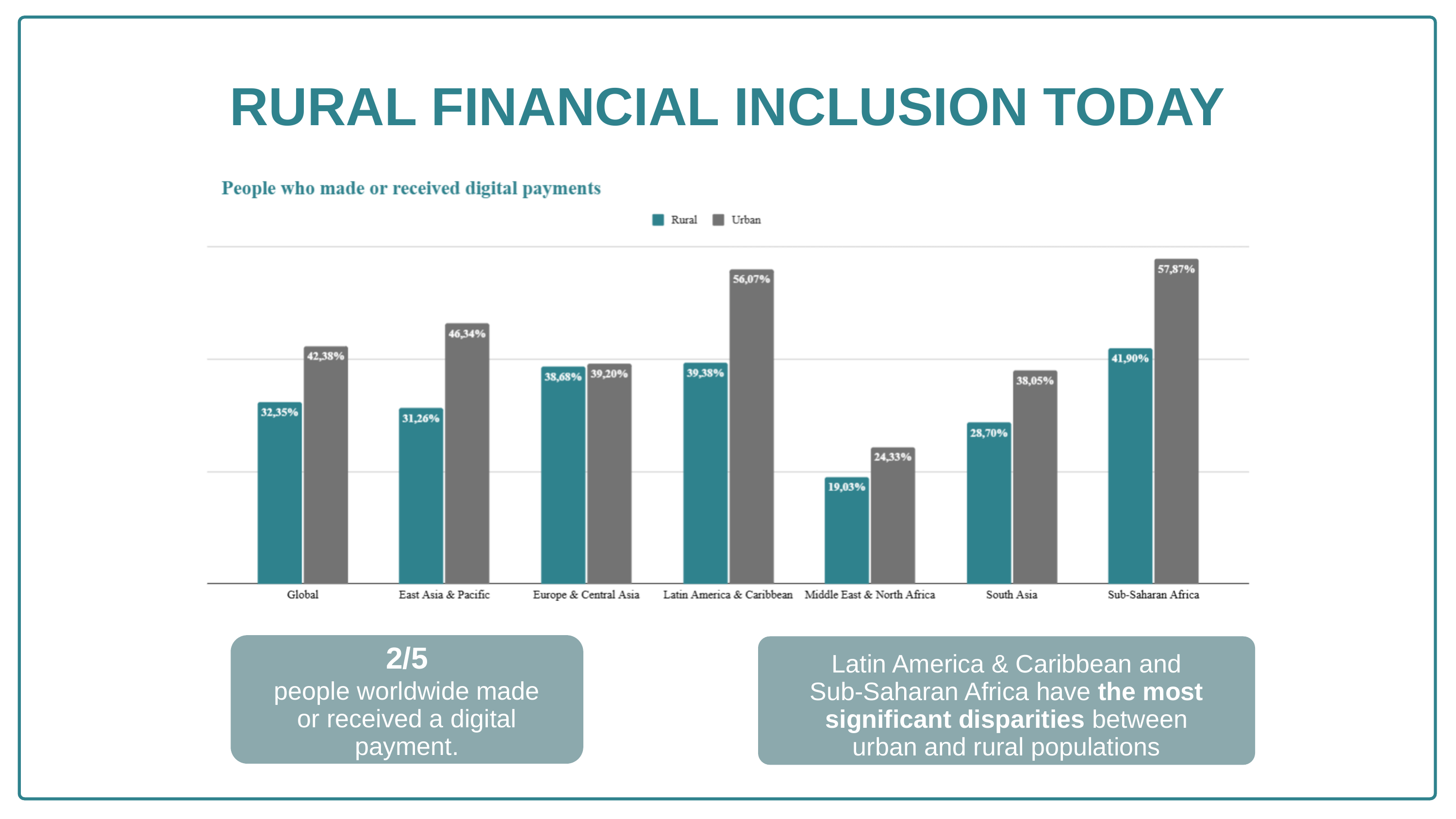

RURAL FINANCIAL INCLUSION TODAY

2/5
Latin America & Caribbean and Sub-Saharan Africa have the most significant disparities between urban and rural populations
people worldwide made or received a digital payment.